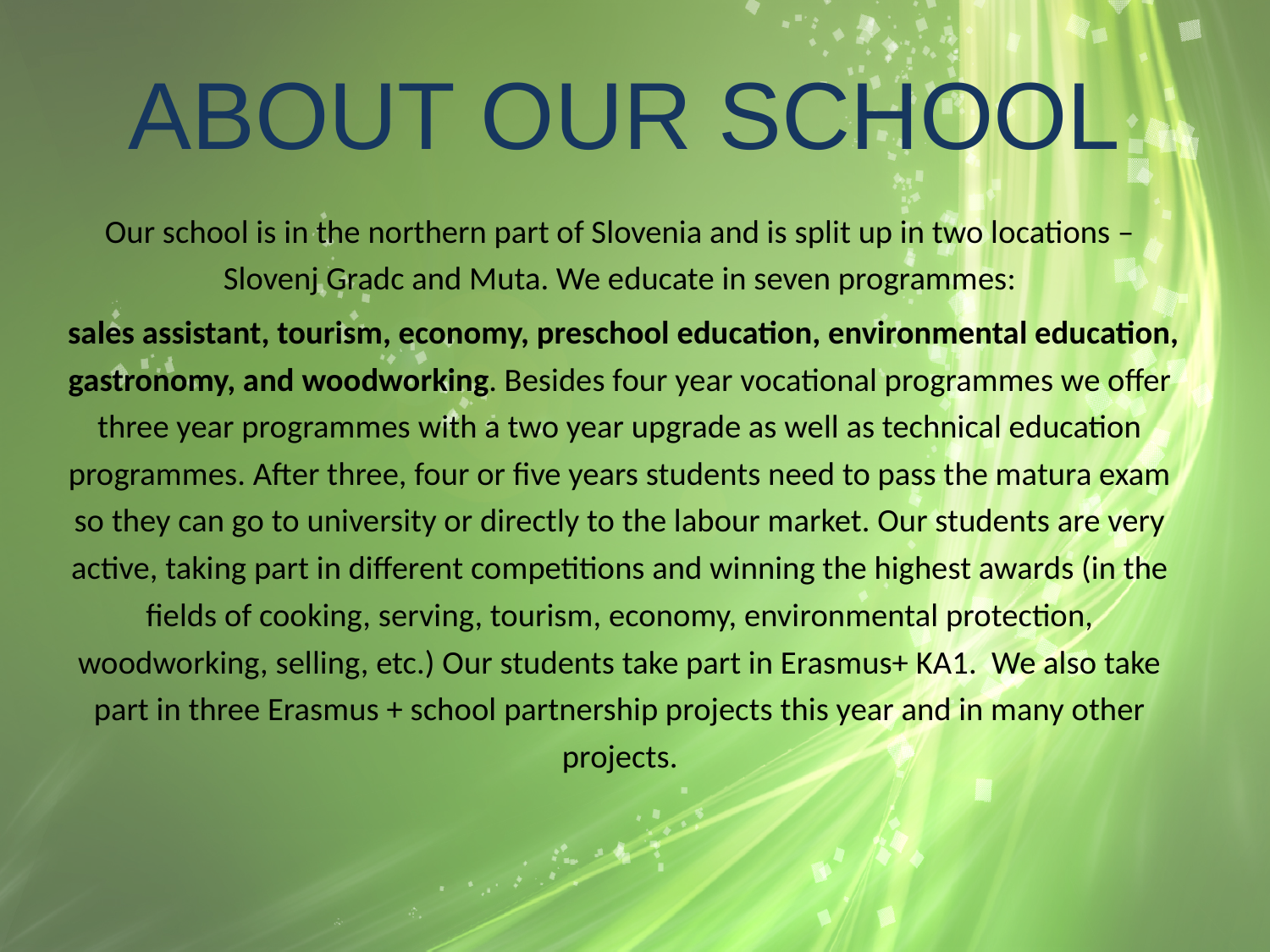

# ABOUT OUR SCHOOL
Our school is in the northern part of Slovenia and is split up in two locations – Slovenj Gradc and Muta. We educate in seven programmes:
 sales assistant, tourism, economy, preschool education, environmental education, gastronomy, and woodworking. Besides four year vocational programmes we offer three year programmes with a two year upgrade as well as technical education programmes. After three, four or five years students need to pass the matura exam so they can go to university or directly to the labour market. Our students are very active, taking part in different competitions and winning the highest awards (in the fields of cooking, serving, tourism, economy, environmental protection, woodworking, selling, etc.) Our students take part in Erasmus+ KA1.  We also take part in three Erasmus + school partnership projects this year and in many other projects.